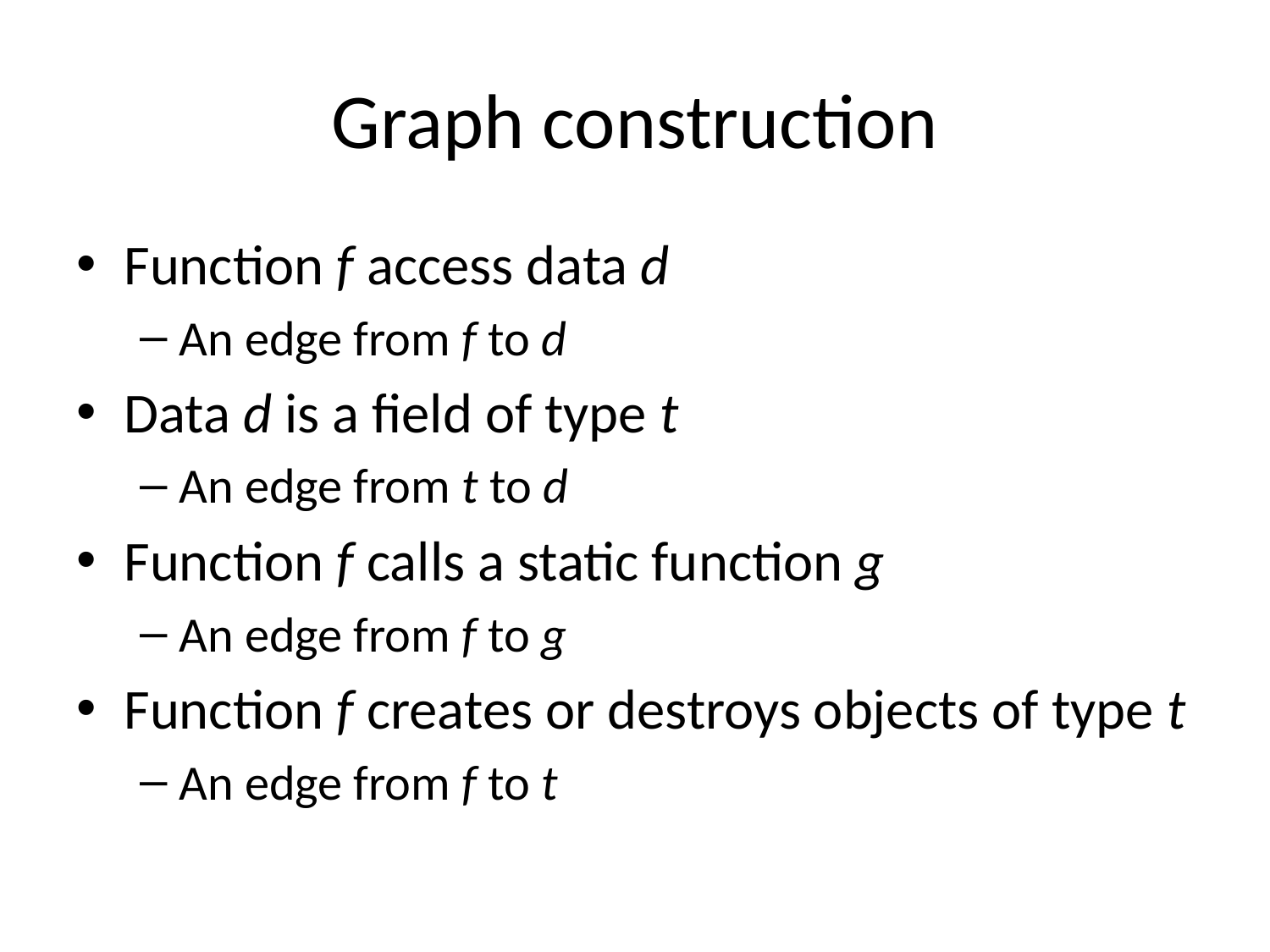

# Graph construction
Function f access data d
An edge from f to d
Data d is a field of type t
An edge from t to d
Function f calls a static function g
An edge from f to g
Function f creates or destroys objects of type t
An edge from f to t